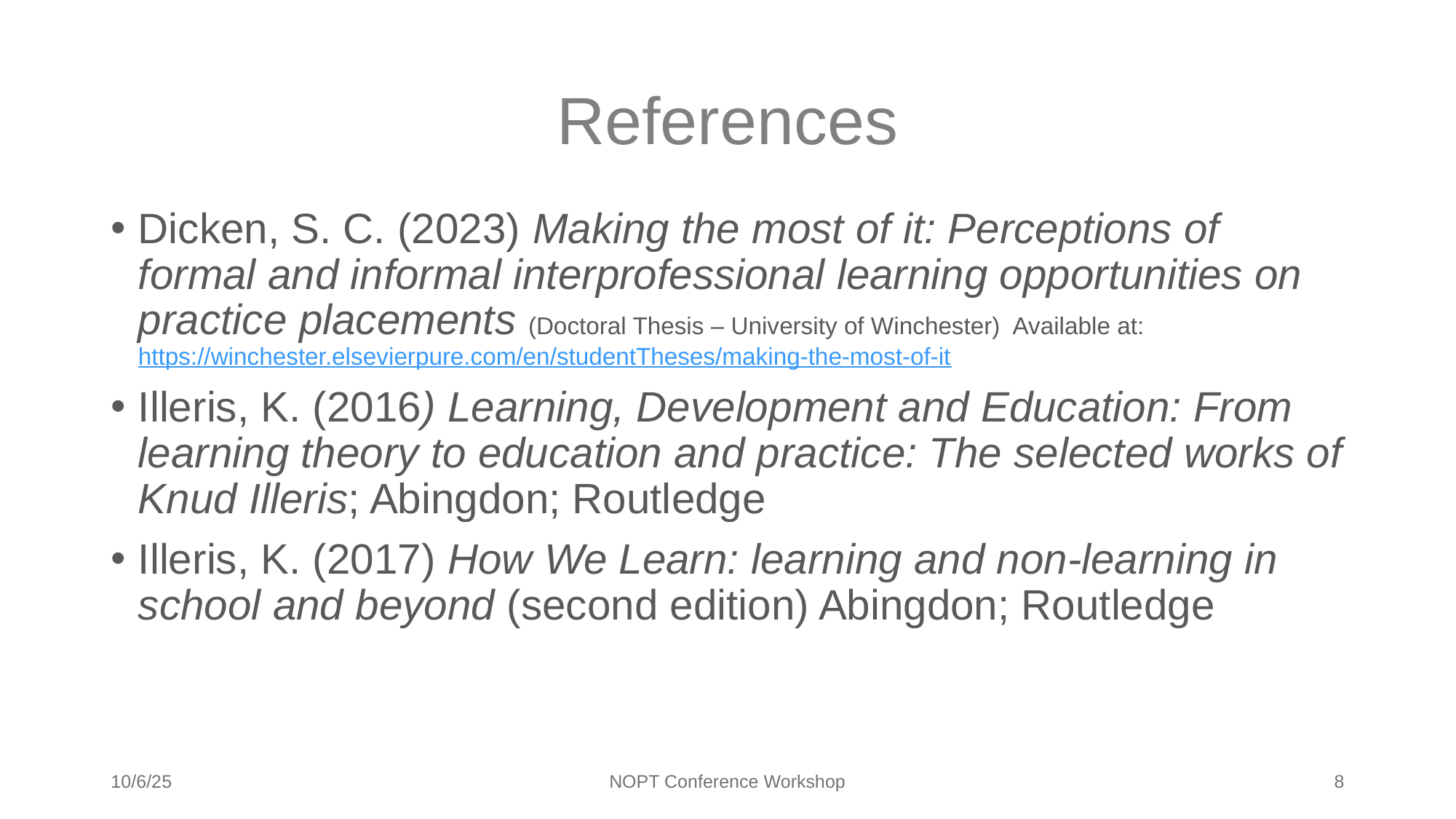

# References
Dicken, S. C. (2023) Making the most of it: Perceptions of formal and informal interprofessional learning opportunities on practice placements (Doctoral Thesis – University of Winchester) Available at: https://winchester.elsevierpure.com/en/studentTheses/making-the-most-of-it
Illeris, K. (2016) Learning, Development and Education: From learning theory to education and practice: The selected works of Knud Illeris; Abingdon; Routledge
Illeris, K. (2017) How We Learn: learning and non-learning in school and beyond (second edition) Abingdon; Routledge

10/6/25
NOPT Conference Workshop
8